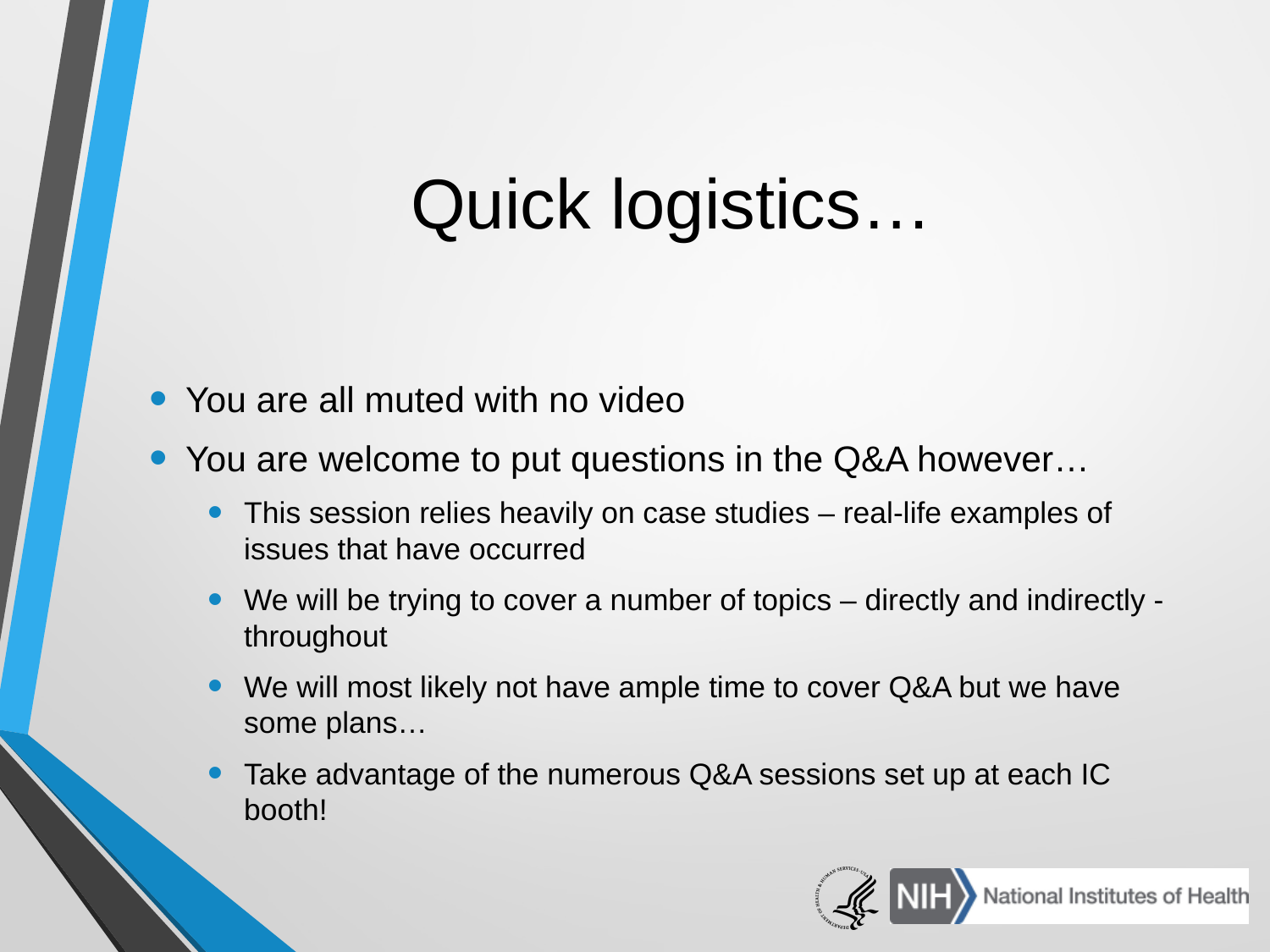

# Quick logistics…
You are all muted with no video
You are welcome to put questions in the Q&A however…
This session relies heavily on case studies – real-life examples of issues that have occurred
We will be trying to cover a number of topics – directly and indirectly -  throughout
We will most likely not have ample time to cover Q&A but we have some plans…
Take advantage of the numerous Q&A sessions set up at each IC booth!